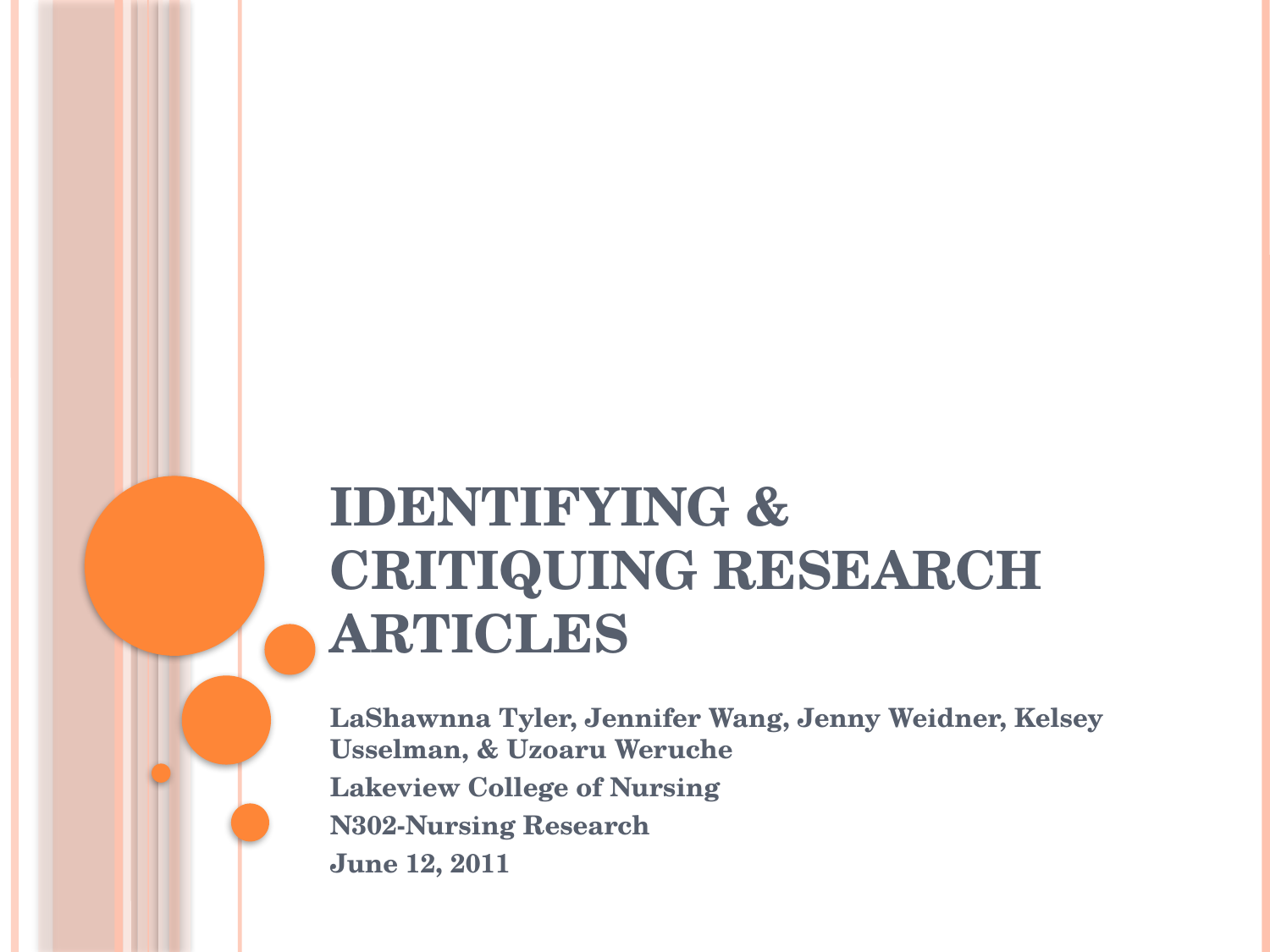

# Identifying & Critiquing Research Articles
LaShawnna Tyler, Jennifer Wang, Jenny Weidner, Kelsey Usselman, & Uzoaru Weruche
Lakeview College of Nursing
N302-Nursing Research
June 12, 2011